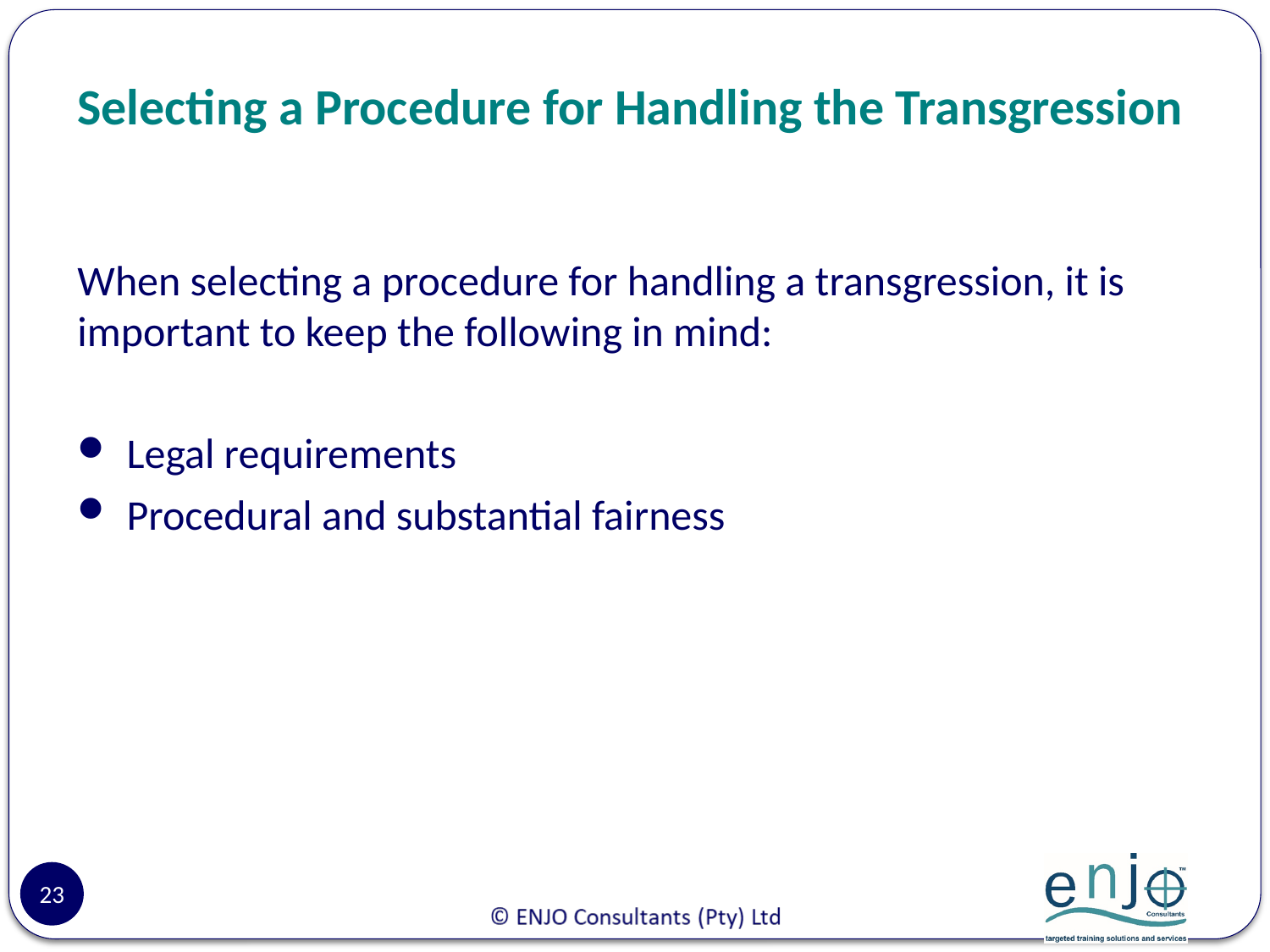

# Selecting a Procedure for Handling the Transgression

When selecting a procedure for handling a transgression, it is important to keep the following in mind:

Legal requirements
Procedural and substantial fairness
23